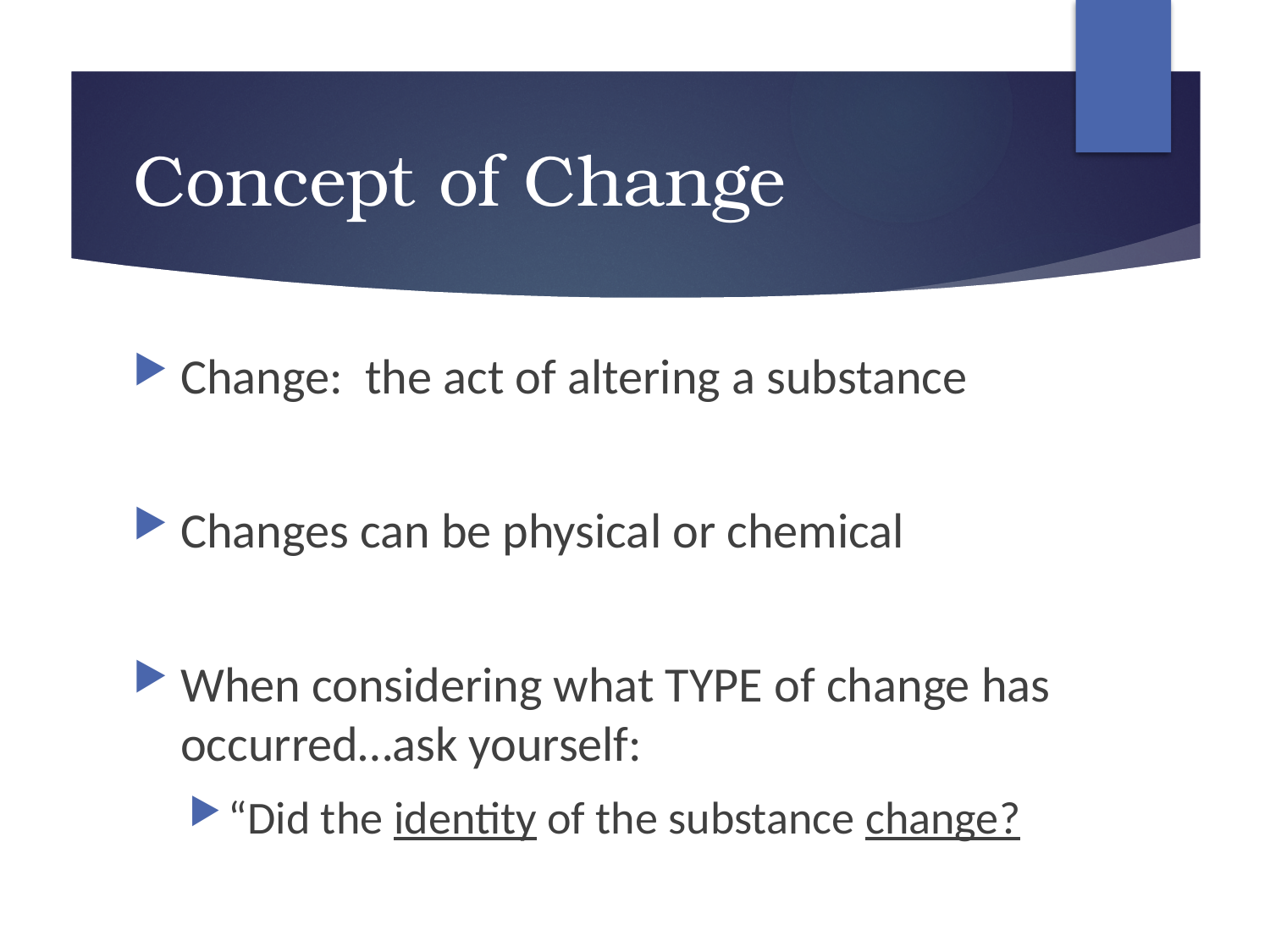

# Concept of Change
Change:  the act of altering a substance

Changes can be physical or chemical

When considering what TYPE of change has occurred…ask yourself:
“Did the identity of the substance change?